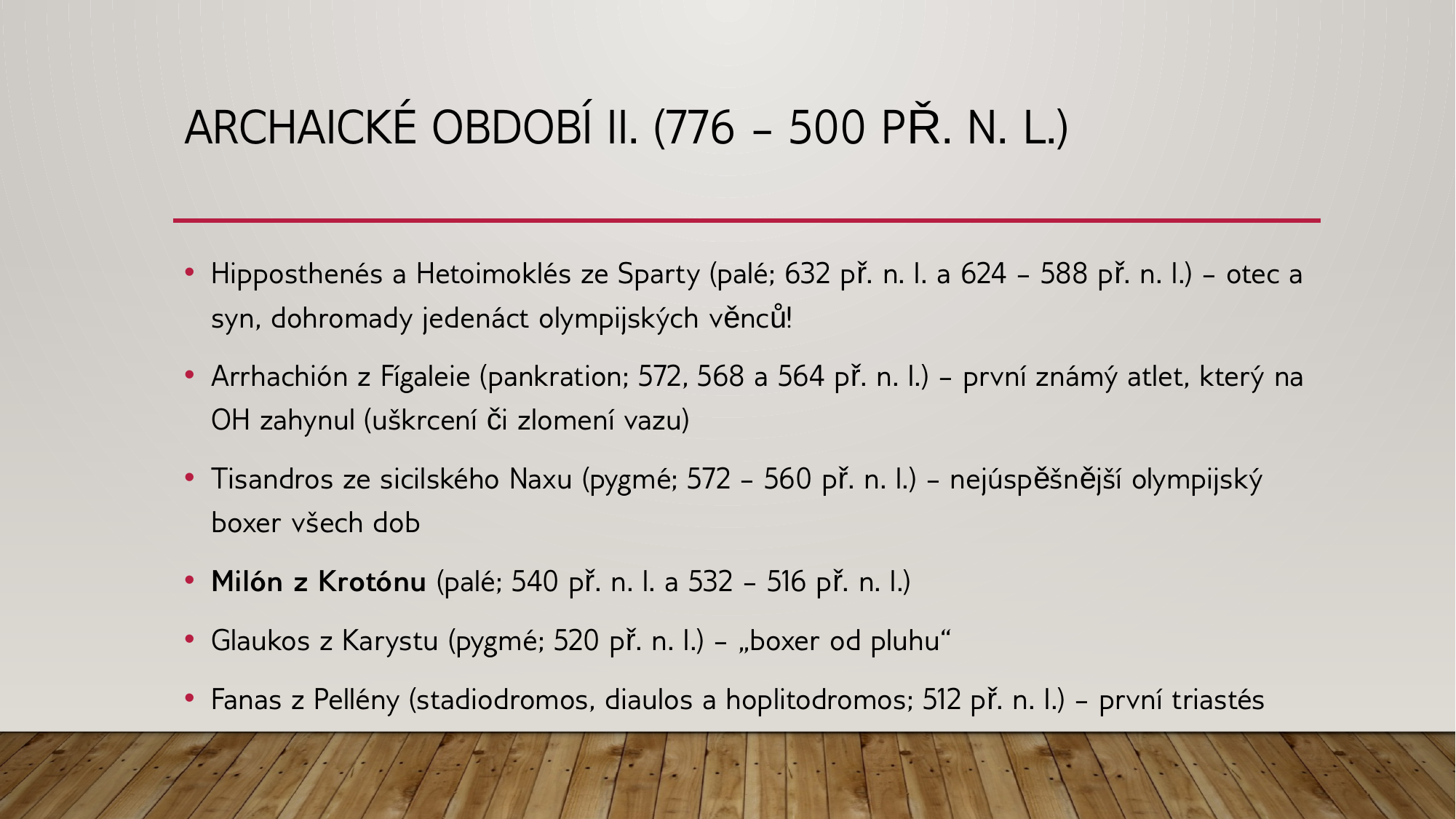

# Archaické období II. (776 – 500 př. n. l.)
Hipposthenés a Hetoimoklés ze Sparty (palé; 632 př. n. l. a 624 – 588 př. n. l.) – otec a syn, dohromady jedenáct olympijských věnců!
Arrhachión z Fígaleie (pankration; 572, 568 a 564 př. n. l.) – první známý atlet, který na OH zahynul (uškrcení či zlomení vazu)
Tisandros ze sicilského Naxu (pygmé; 572 – 560 př. n. l.) – nejúspěšnější olympijský boxer všech dob
Milón z Krotónu (palé; 540 př. n. l. a 532 – 516 př. n. l.)
Glaukos z Karystu (pygmé; 520 př. n. l.) – „boxer od pluhu“
Fanas z Pellény (stadiodromos, diaulos a hoplitodromos; 512 př. n. l.) – první triastés